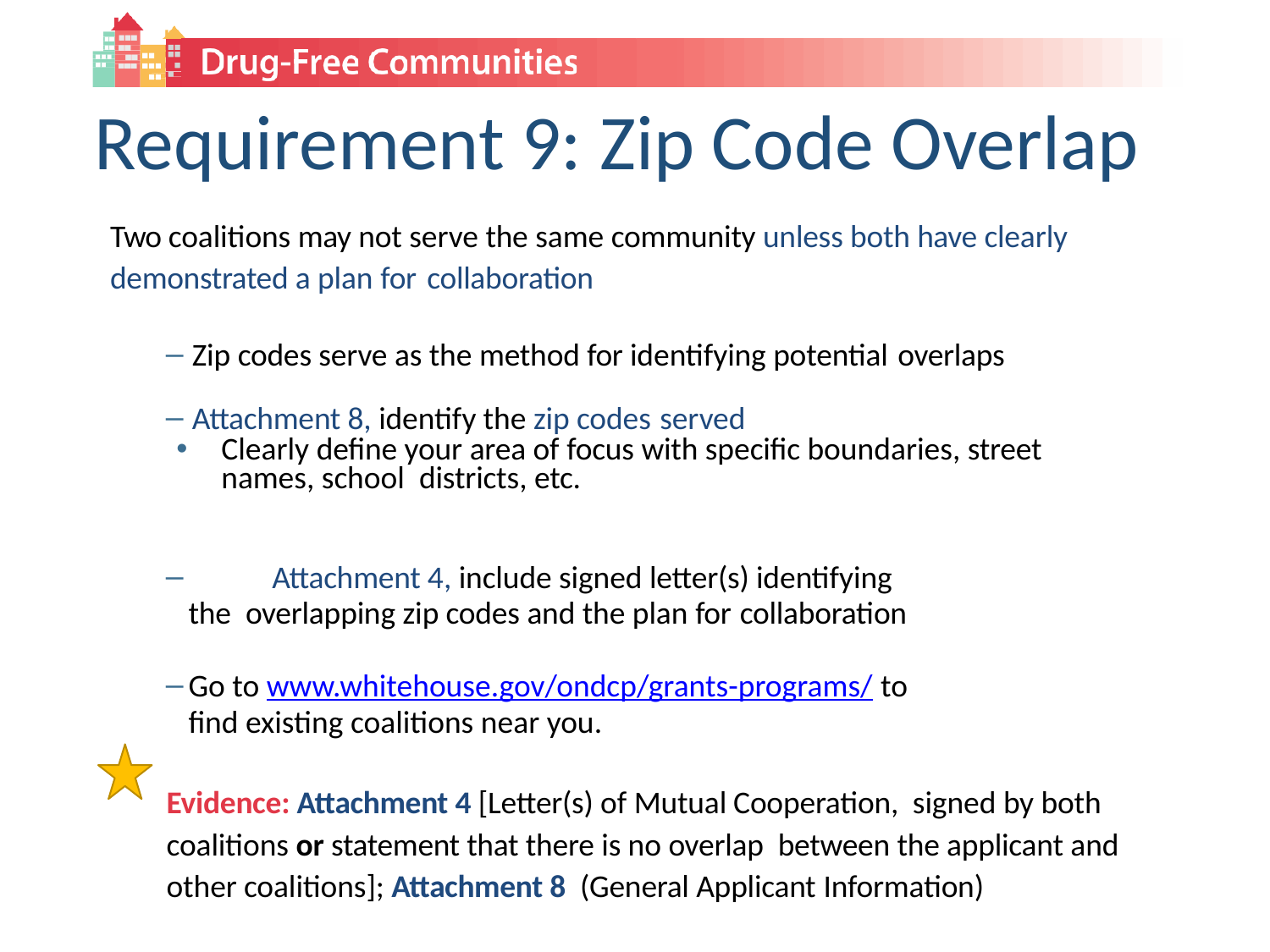

# Requirement 9: Zip Code Overlap
Two coalitions may not serve the same community unless both have clearly demonstrated a plan for collaboration

Zip codes serve as the method for identifying potential overlaps
Attachment 8, identify the zip codes served
Clearly define your area of focus with specific boundaries, street names, school  districts, etc.

	Attachment 4, include signed letter(s) identifying the  overlapping zip codes and the plan for collaboration

Go to www.whitehouse.gov/ondcp/grants-programs/ to find existing coalitions near you.

Evidence: Attachment 4 [Letter(s) of Mutual Cooperation,  signed by both coalitions or statement that there is no overlap  between the applicant and other coalitions]; Attachment 8  (General Applicant Information)